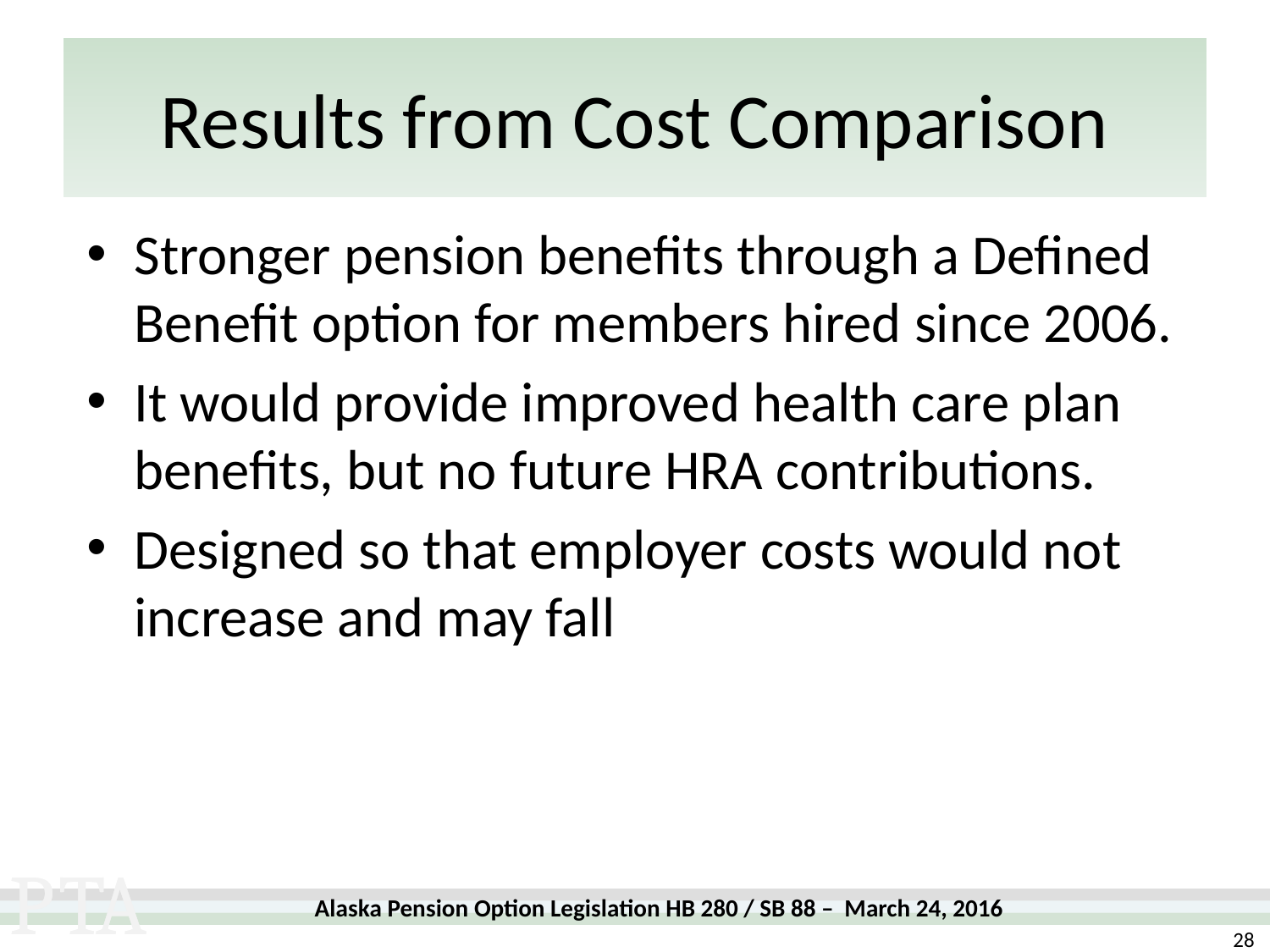

# Results from Cost Comparison
Stronger pension benefits through a Defined Benefit option for members hired since 2006.
It would provide improved health care plan benefits, but no future HRA contributions.
Designed so that employer costs would not increase and may fall
28